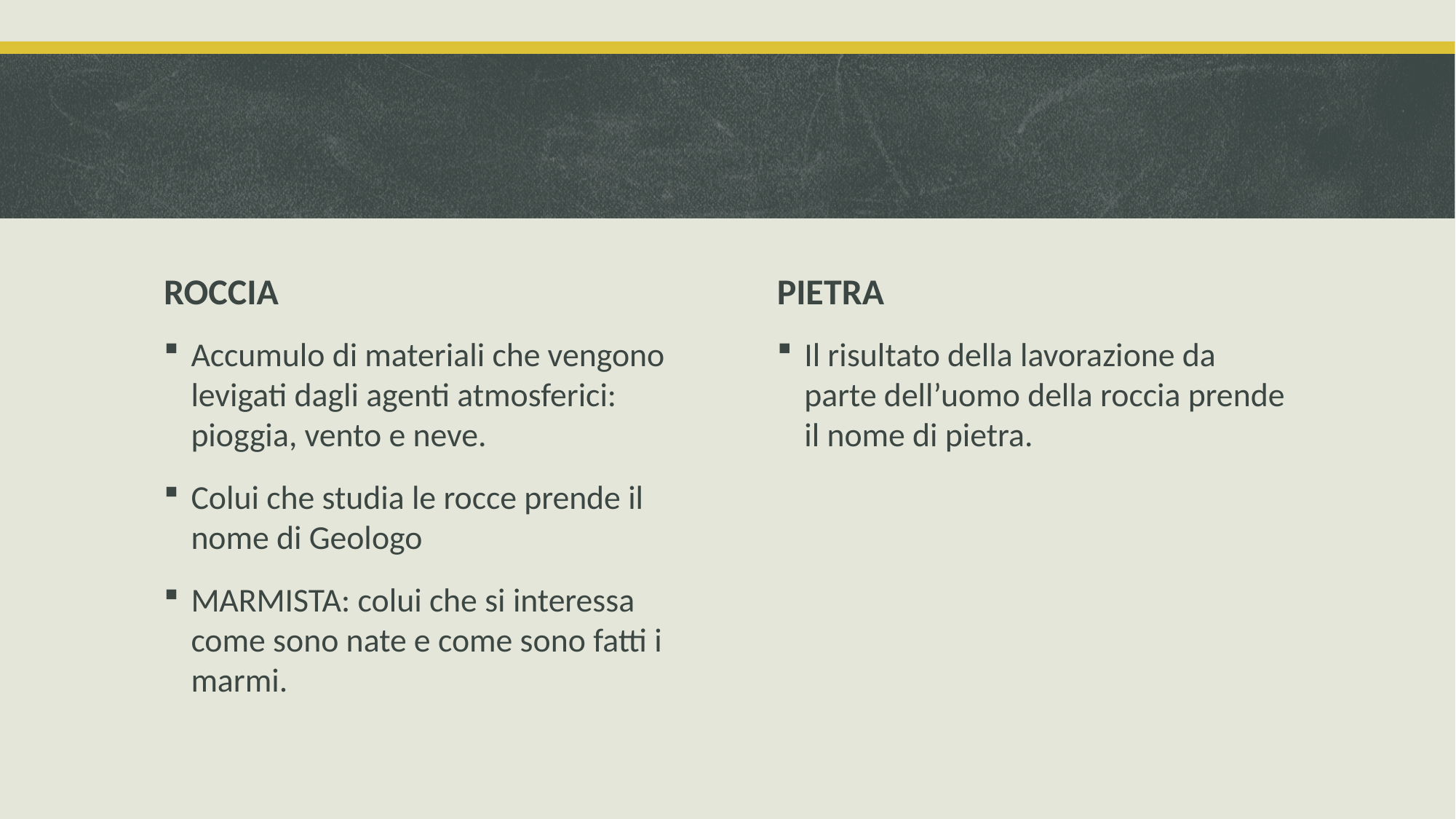

ROCCIA
PIETRA
Accumulo di materiali che vengono levigati dagli agenti atmosferici: pioggia, vento e neve.
Colui che studia le rocce prende il nome di Geologo
MARMISTA: colui che si interessa come sono nate e come sono fatti i marmi.
Il risultato della lavorazione da parte dell’uomo della roccia prende il nome di pietra.